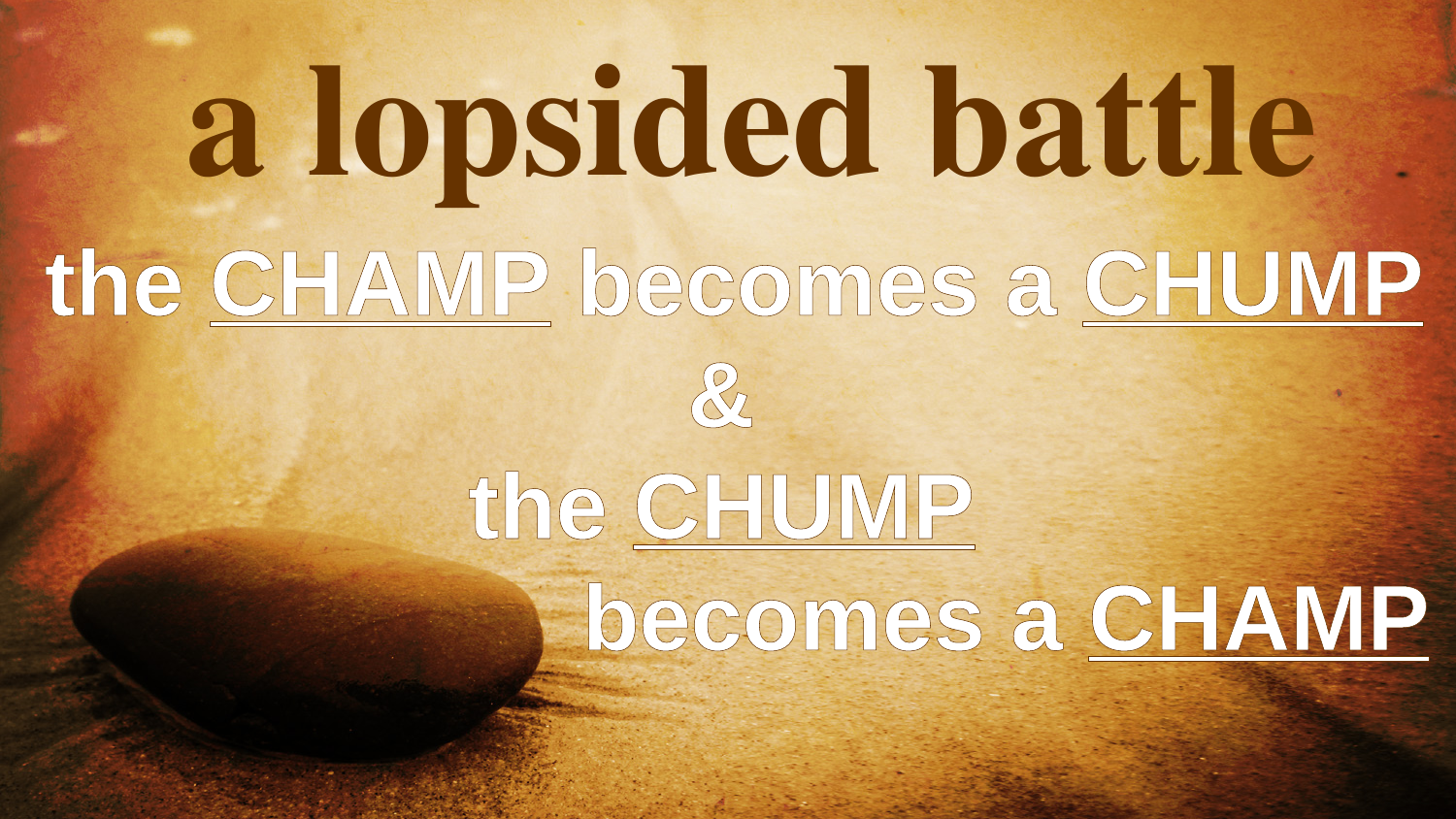

a lopsided battle
the CHAMP becomes a CHUMP &
the CHUMP
becomes a CHAMP